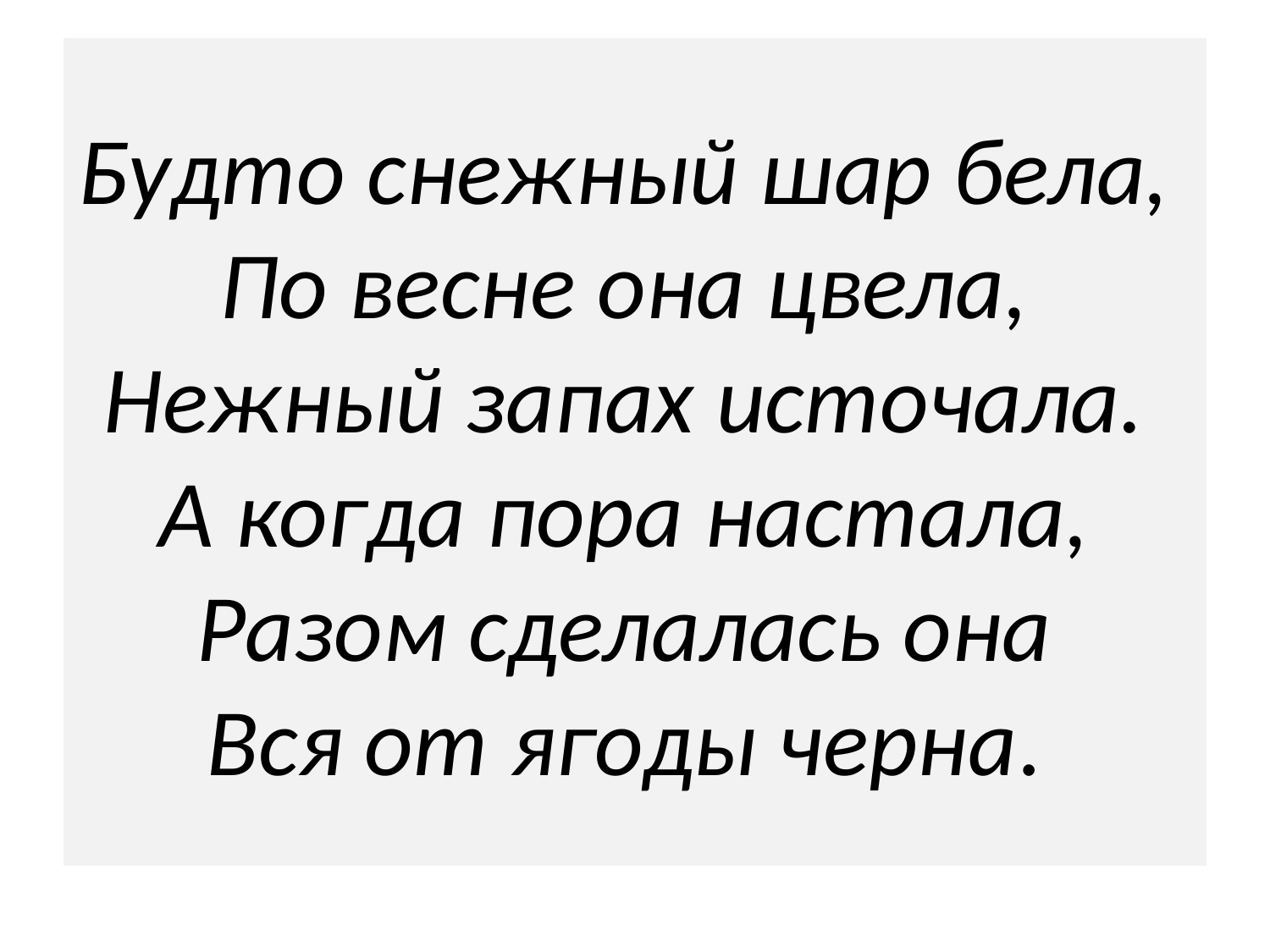

# Будто снежный шар бела, По весне она цвела, Нежный запах источала. А когда пора настала, Разом сделалась она Вся от ягоды черна.